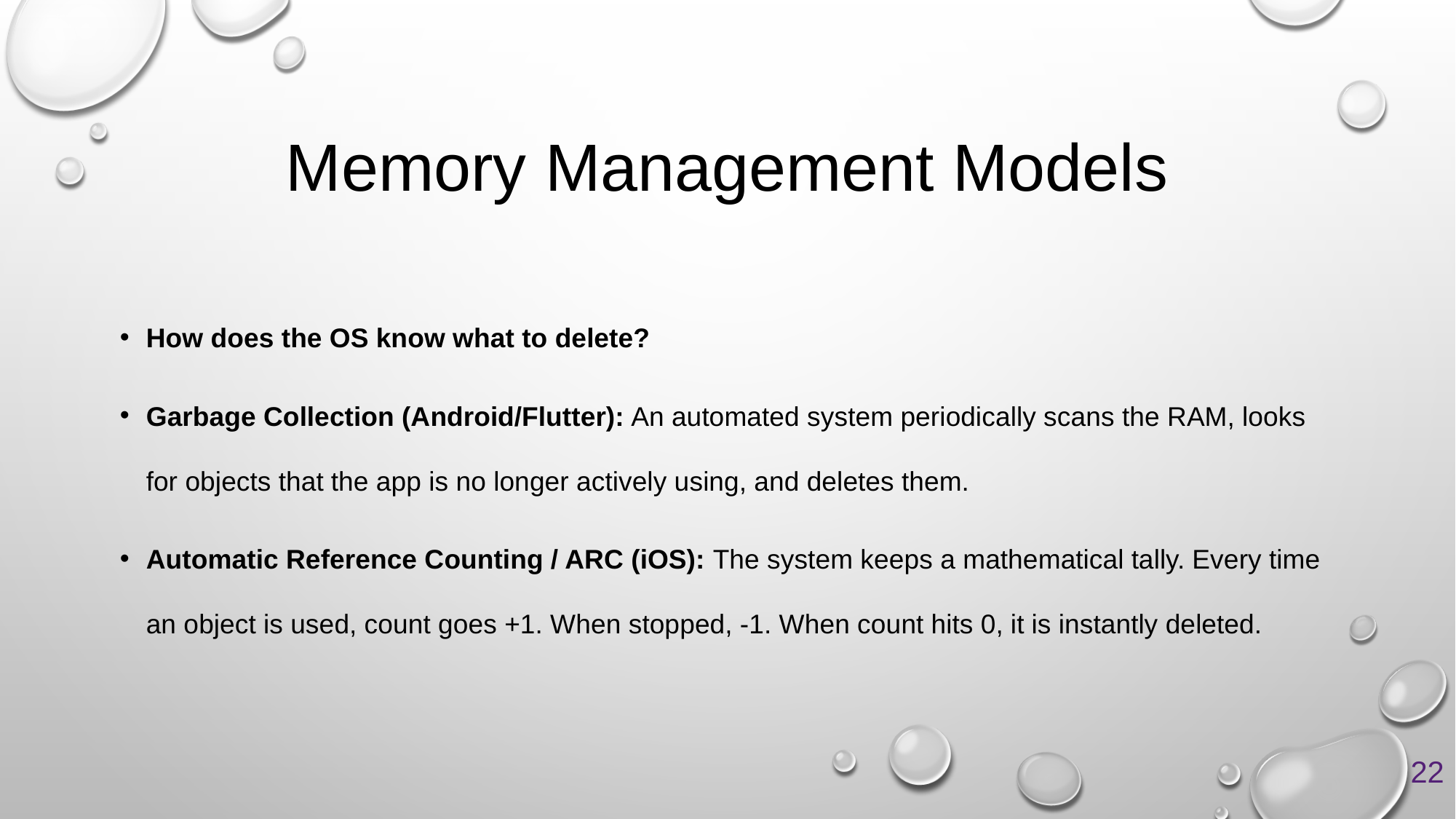

# Memory Management Models
How does the OS know what to delete?
Garbage Collection (Android/Flutter): An automated system periodically scans the RAM, looks for objects that the app is no longer actively using, and deletes them.
Automatic Reference Counting / ARC (iOS): The system keeps a mathematical tally. Every time an object is used, count goes +1. When stopped, -1. When count hits 0, it is instantly deleted.
22